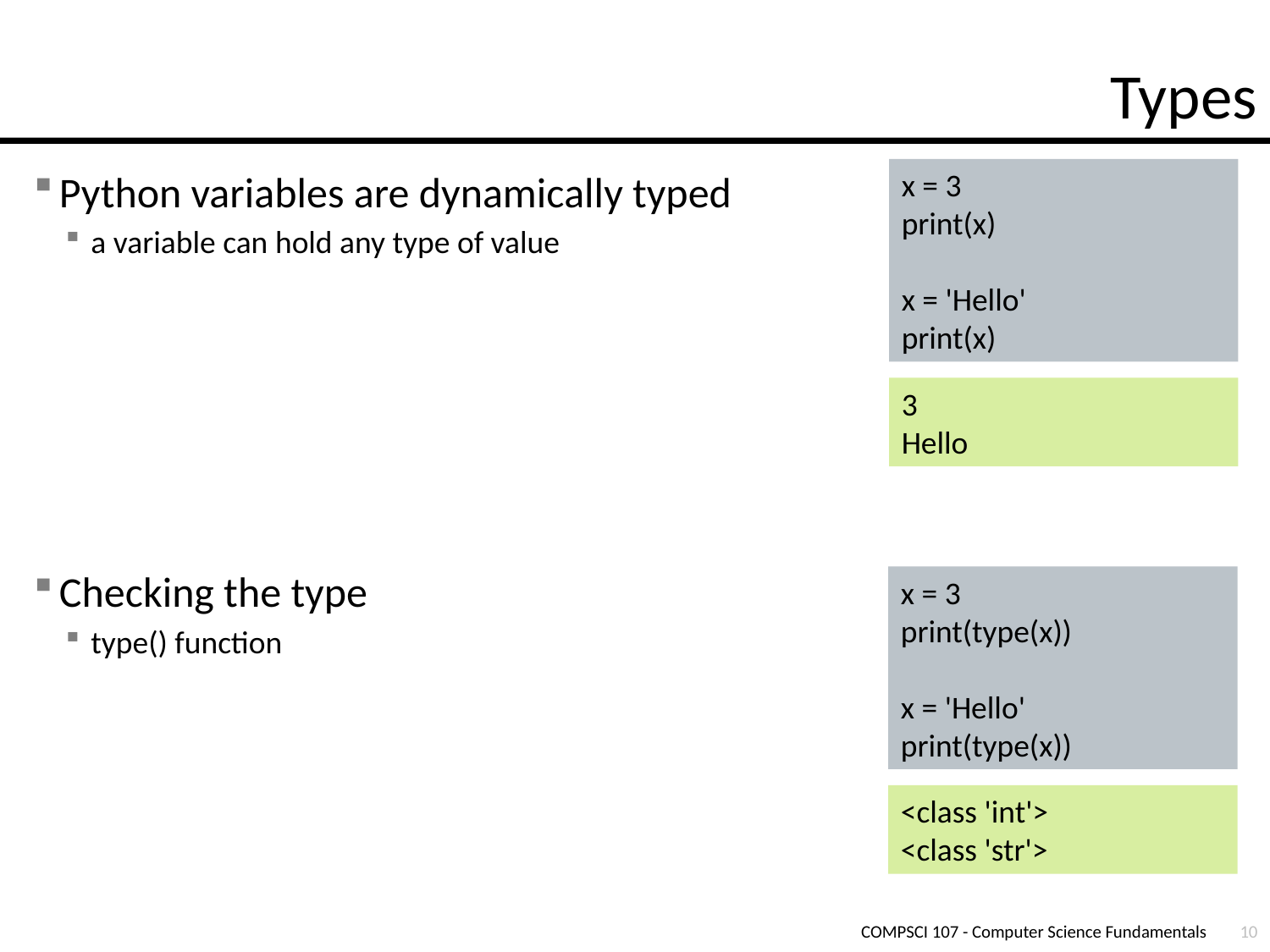

# Types
Python variables are dynamically typed
a variable can hold any type of value

Checking the type
type() function

x = 3
print(x)

x = 'Hello'
print(x)
3
Hello
x = 3
print(type(x))

x = 'Hello'
print(type(x))
<class 'int'>
<class 'str'>
COMPSCI 107 - Computer Science Fundamentals
10